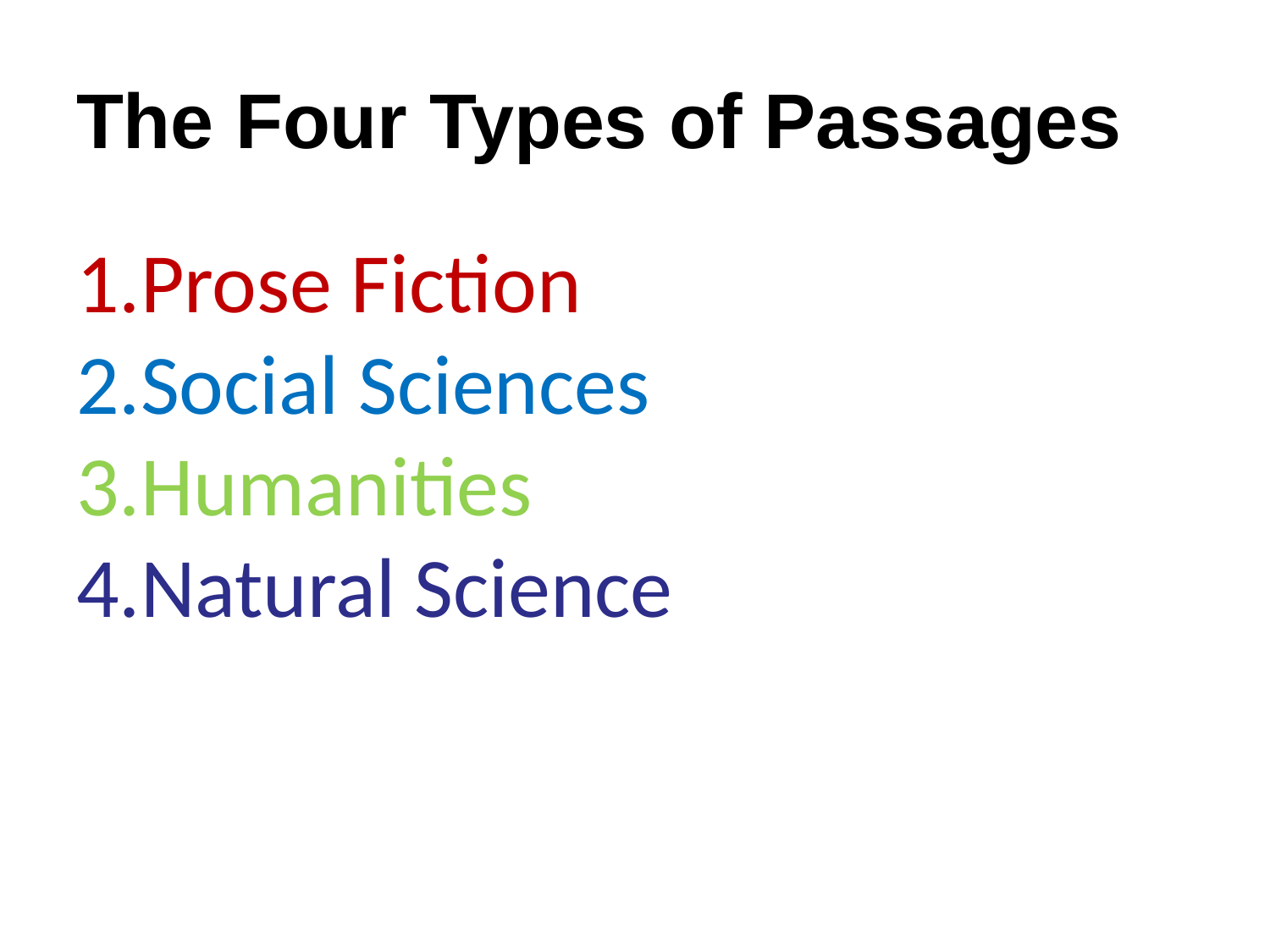

# The Four Types of Passages
Prose Fiction
Social Sciences
Humanities
Natural Science